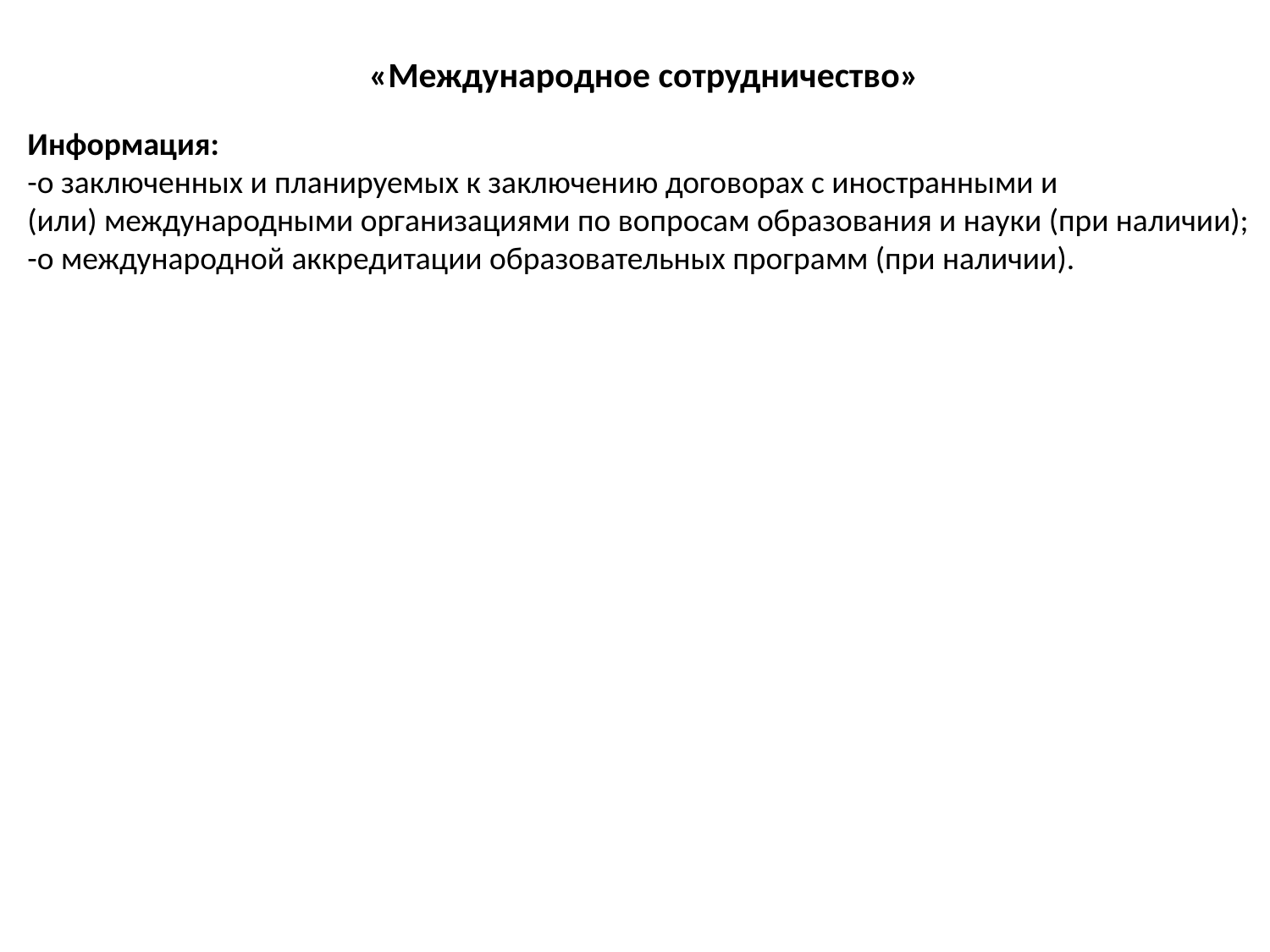

«Международное сотрудничество»
Информация:
-о заключенных и планируемых к заключению договорах с иностранными и
(или) международными организациями по вопросам образования и науки (при наличии);
-о международной аккредитации образовательных программ (при наличии).